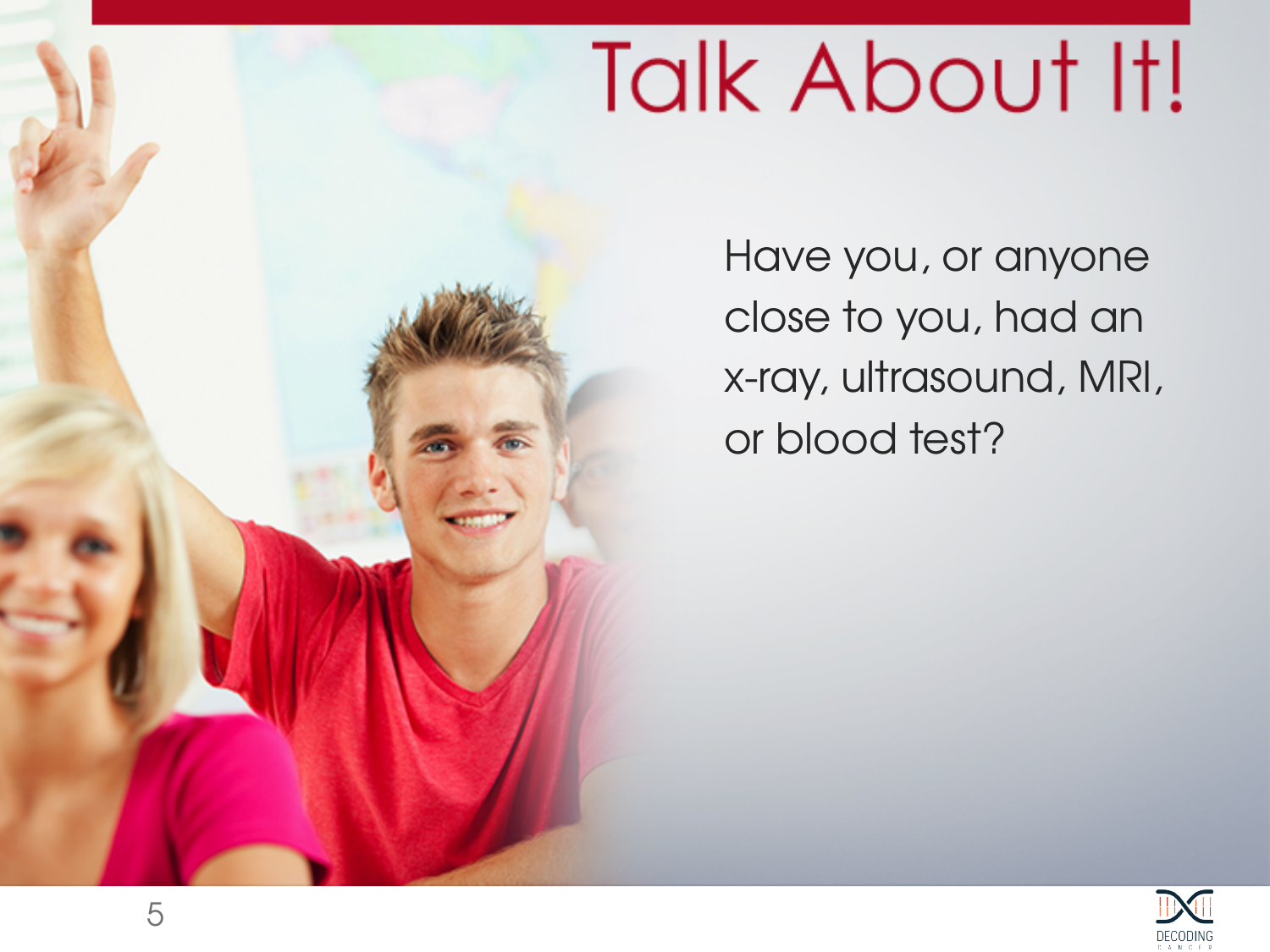

Have you, or anyone close to you, had an
x-ray, ultrasound, MRI, or blood test?
5